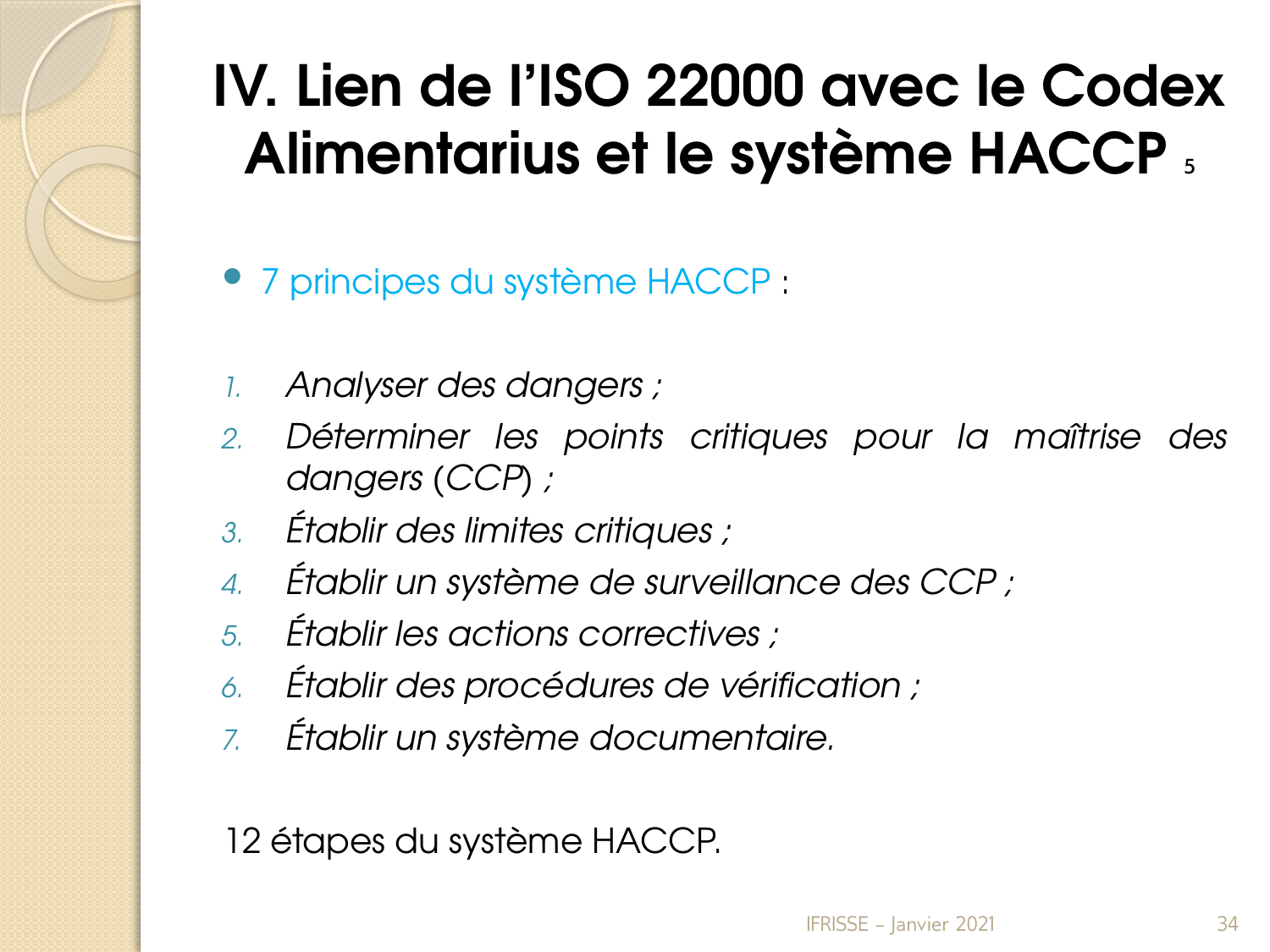

# IV. Lien de l’ISO 22000 avec le Codex Alimentarius et le système HACCP 5

7 principes du système HACCP :

Analyser des dangers ;
Déterminer les points critiques pour la maîtrise des dangers (CCP) ;
Établir des limites critiques ;
Établir un système de surveillance des CCP ;
Établir les actions correctives ;
Établir des procédures de vérification ;
Établir un système documentaire.

12 étapes du système HACCP.
IFRISSE – Janvier 2021
34